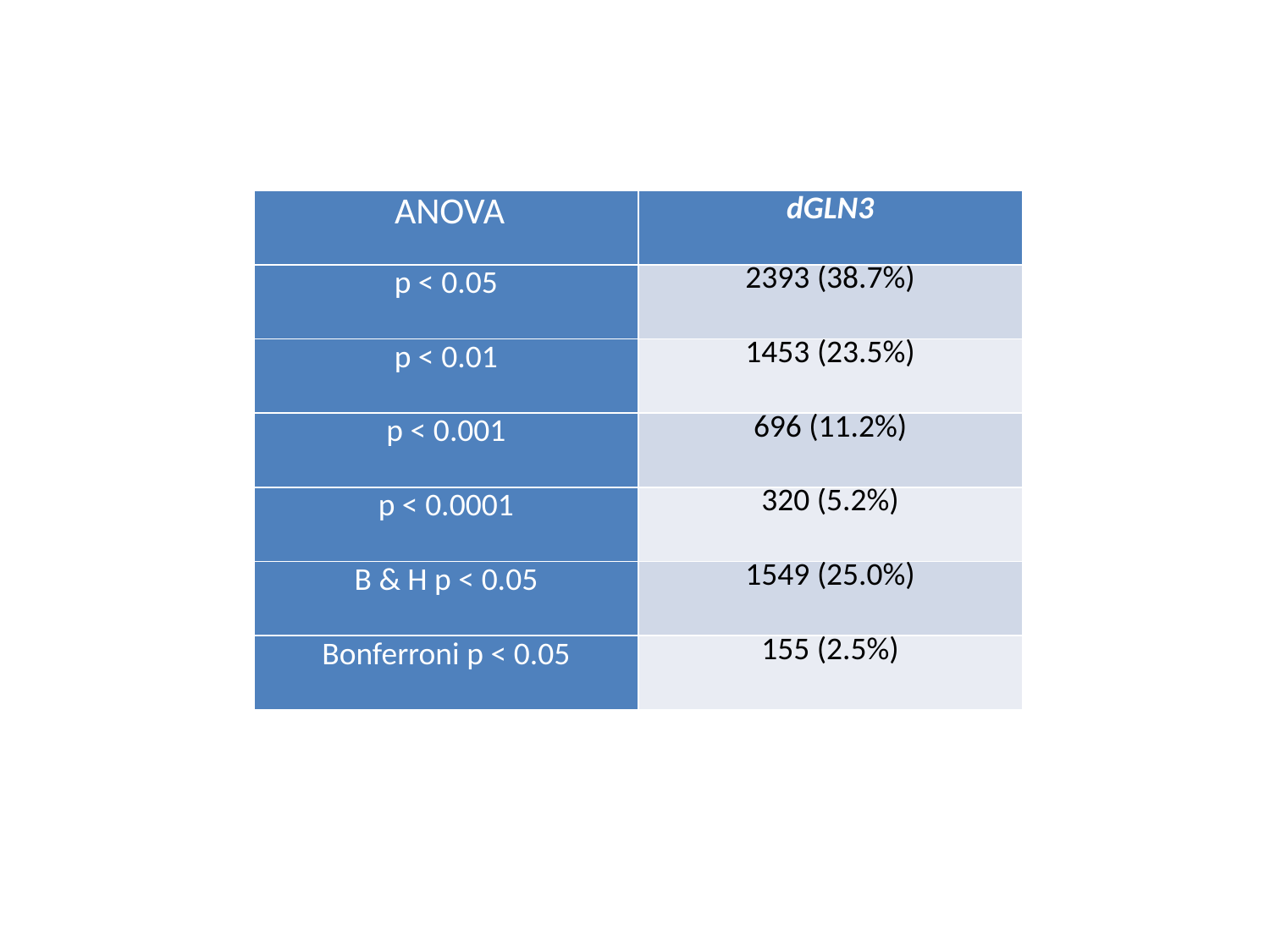

| ANOVA | dGLN3 |
| --- | --- |
| p < 0.05 | 2393 (38.7%) |
| p < 0.01 | 1453 (23.5%) |
| p < 0.001 | 696 (11.2%) |
| p < 0.0001 | 320 (5.2%) |
| B & H p < 0.05 | 1549 (25.0%) |
| Bonferroni p < 0.05 | 155 (2.5%) |